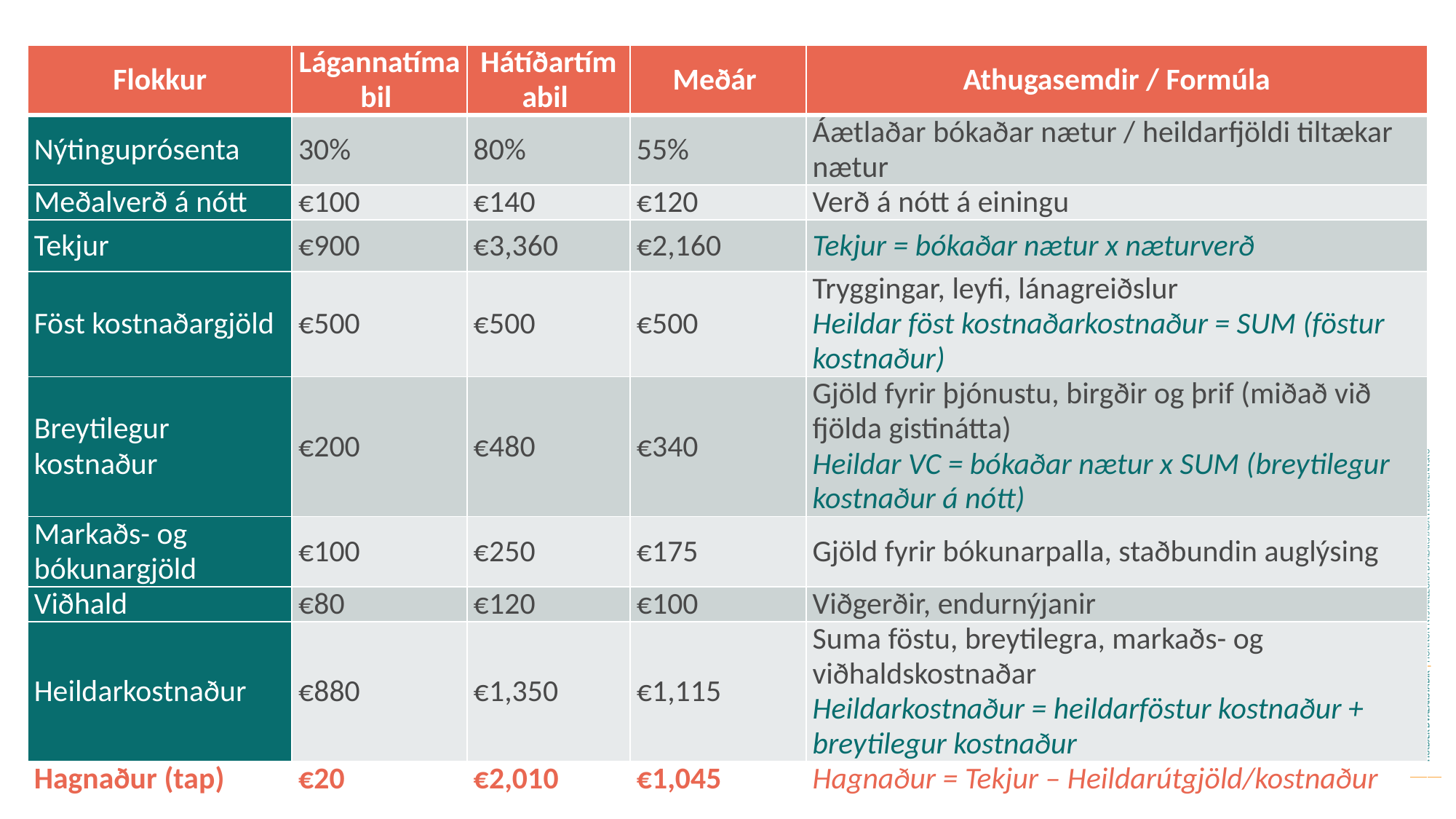

| Flokkur | Lágannatímabil | Hátíðartímabil | Meðár | Athugasemdir / Formúla |
| --- | --- | --- | --- | --- |
| Nýtinguprósenta | 30% | 80% | 55% | Áætlaðar bókaðar nætur / heildarfjöldi tiltækar nætur |
| Meðalverð á nótt | €100 | €140 | €120 | Verð á nótt á einingu |
| Tekjur | €900 | €3,360 | €2,160 | Tekjur = bókaðar nætur x næturverð |
| Föst kostnaðargjöld | €500 | €500 | €500 | Tryggingar, leyfi, lánagreiðslur Heildar föst kostnaðarkostnaður = SUM (föstur kostnaður) |
| Breytilegur kostnaður | €200 | €480 | €340 | Gjöld fyrir þjónustu, birgðir og þrif (miðað við fjölda gistinátta) Heildar VC = bókaðar nætur x SUM (breytilegur kostnaður á nótt) |
| Markaðs- og bókunargjöld | €100 | €250 | €175 | Gjöld fyrir bókunarpalla, staðbundin auglýsing |
| Viðhald | €80 | €120 | €100 | Viðgerðir, endurnýjanir |
| Heildarkostnaður | €880 | €1,350 | €1,115 | Suma föstu, breytilegra, markaðs- og viðhaldskostnaðar Heildarkostnaður = heildarföstur kostnaður + breytilegur kostnaður |
| Hagnaður (tap) | €20 | €2,010 | €1,045 | Hagnaður = Tekjur – Heildarútgjöld/kostnaður |